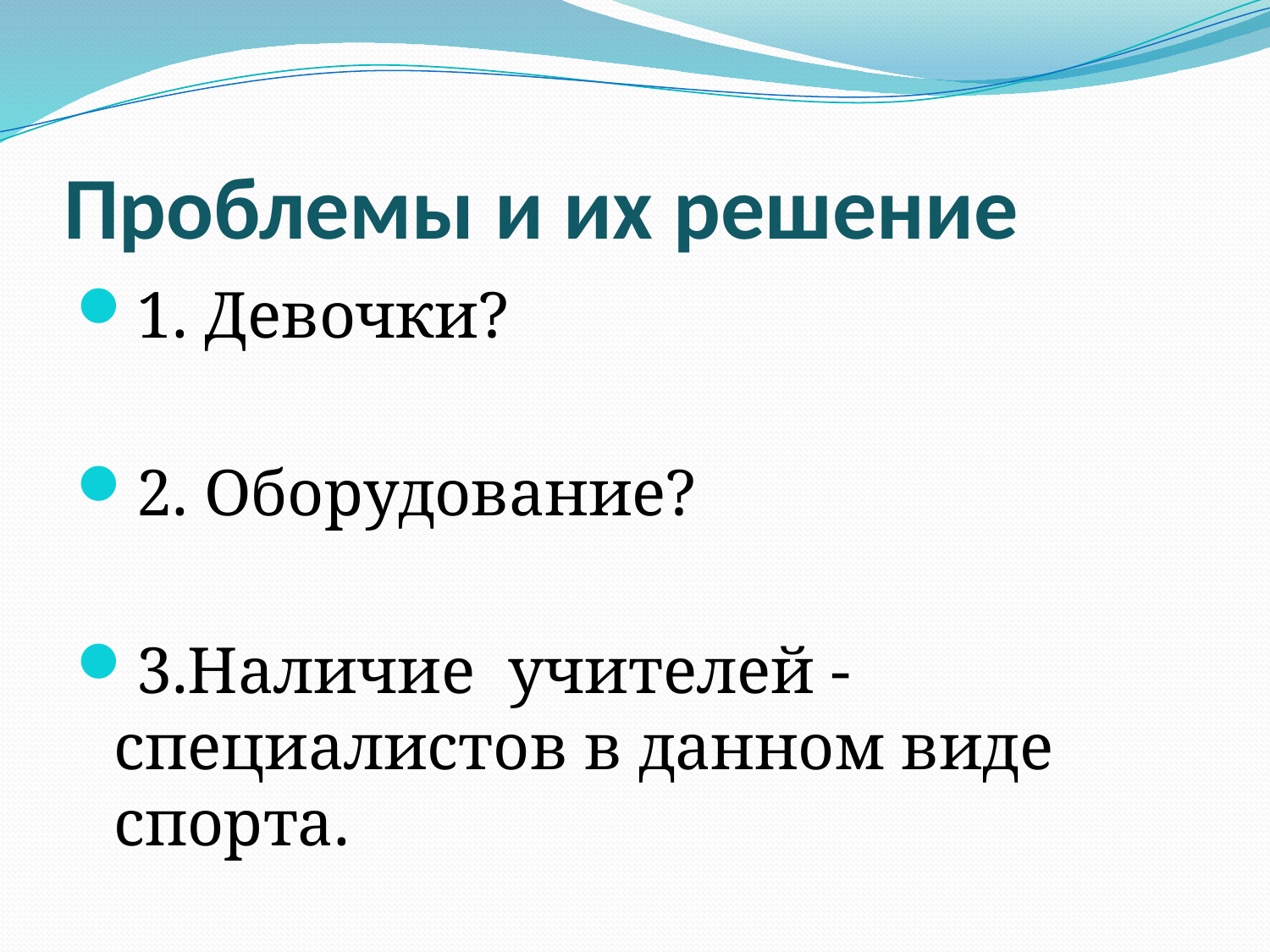

# Проблемы и их решение
1. Девочки?

2. Оборудование?

3.Наличие  учителей - специалистов в данном виде спорта.